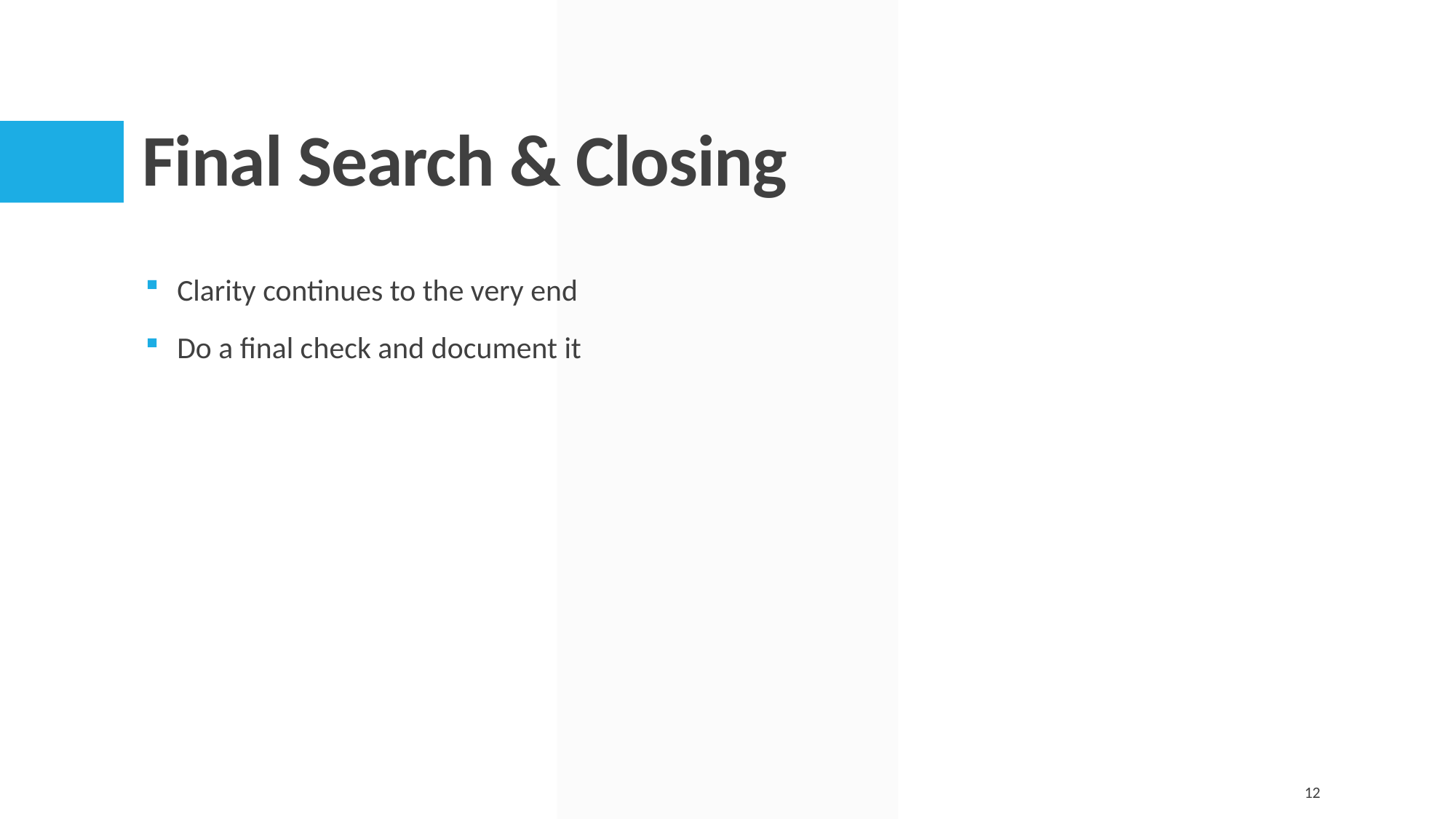

# Final Search & Closing

Clarity continues to the very end
Do a final check and document it

12